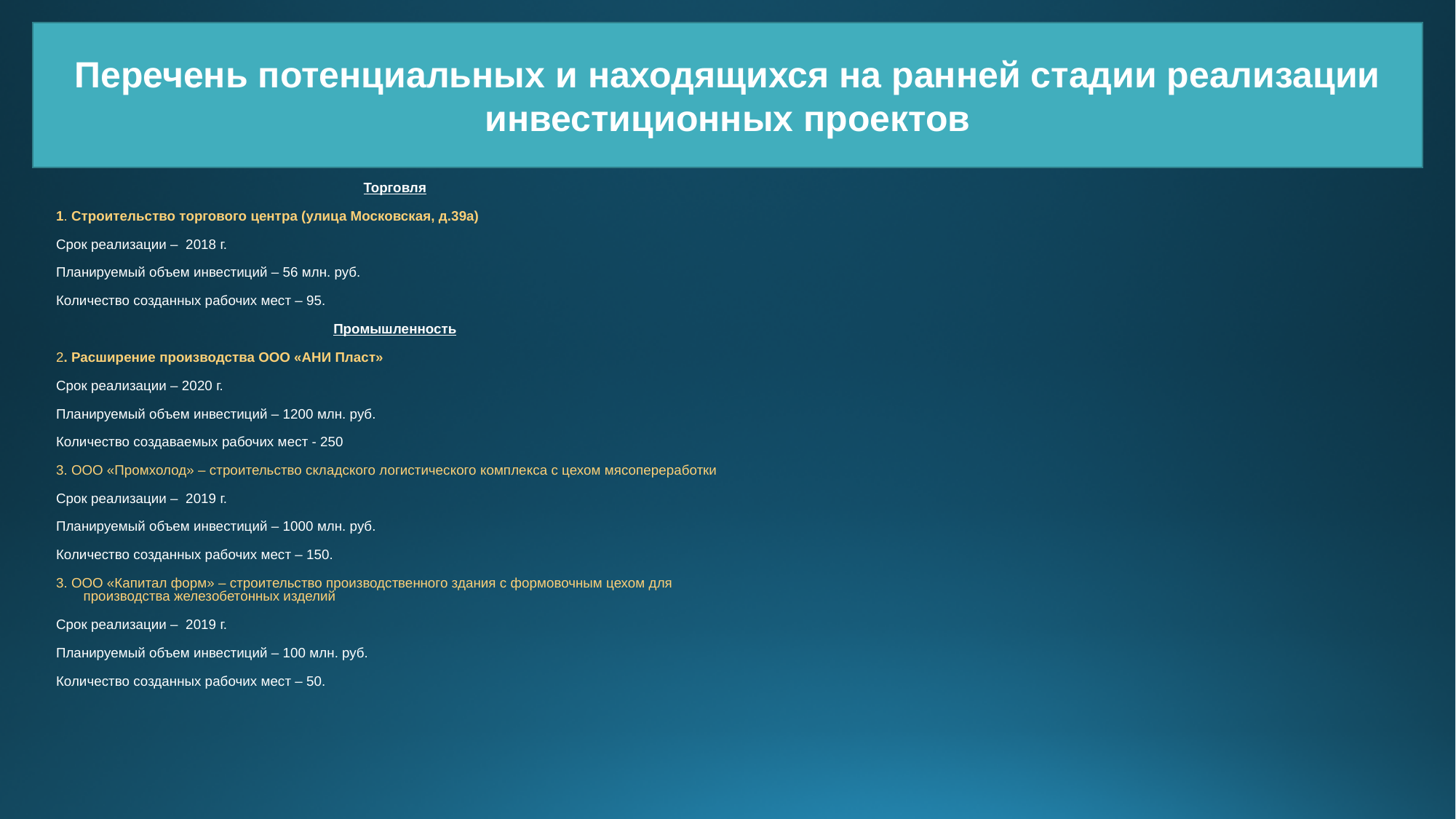

Перечень потенциальных и находящихся на ранней стадии реализации инвестиционных проектов

Торговля
1. Строительство торгового центра (улица Московская, д.39а)
Срок реализации –  2018 г.
Планируемый объем инвестиций – 56 млн. руб.
Количество созданных рабочих мест – 95.
Промышленность
2. Расширение производства ООО «АНИ Пласт»
Срок реализации – 2020 г.
Планируемый объем инвестиций – 1200 млн. руб.
Количество создаваемых рабочих мест - 250
3. ООО «Промхолод» – строительство складского логистического комплекса с цехом мясопереработки
Срок реализации –  2019 г.
Планируемый объем инвестиций – 1000 млн. руб.
Количество созданных рабочих мест – 150.
3. ООО «Капитал форм» – строительство производственного здания с формовочным цехом для производства железобетонных изделий
Срок реализации –  2019 г.
Планируемый объем инвестиций – 100 млн. руб.
Количество созданных рабочих мест – 50.